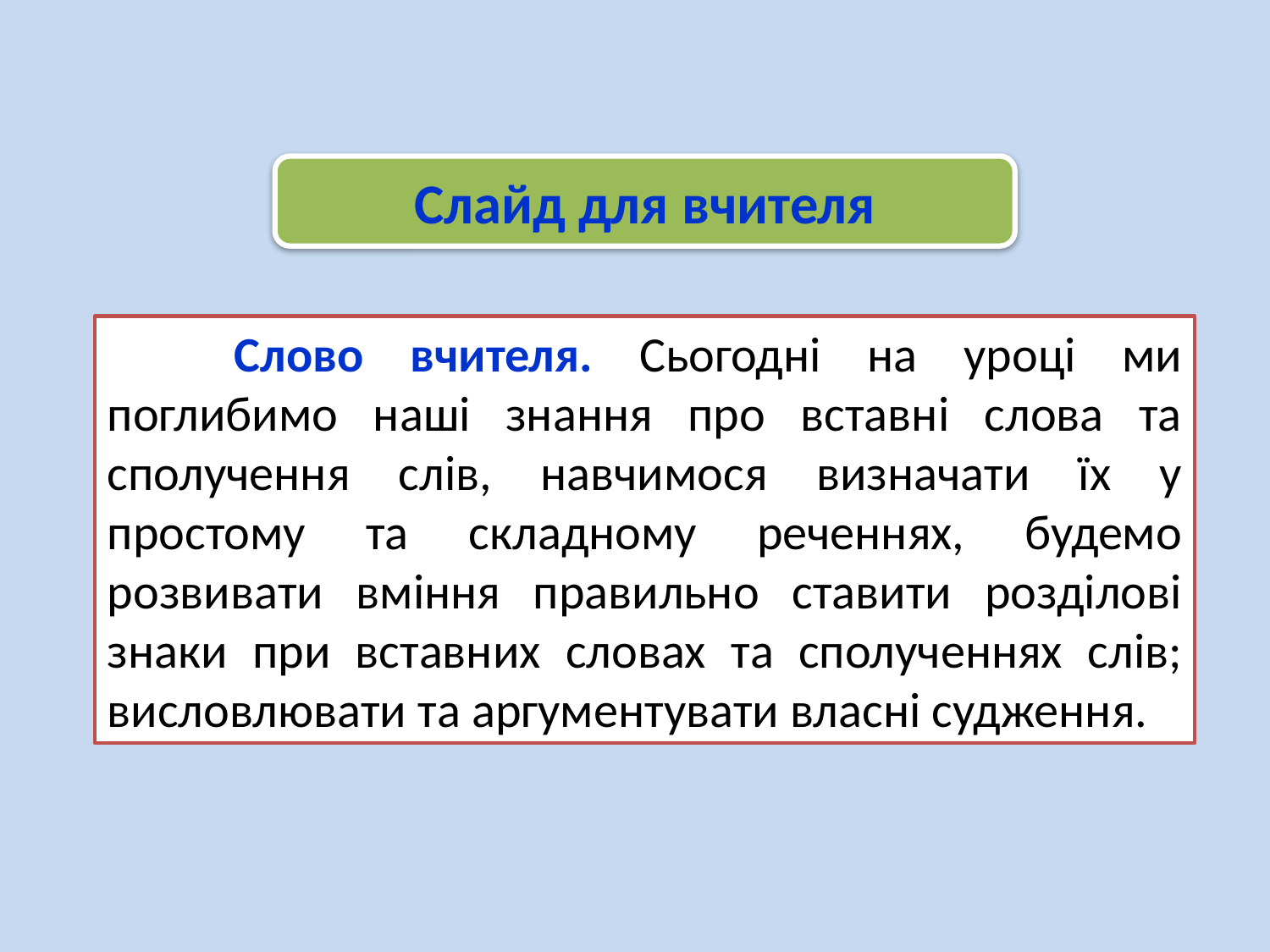

Слайд для вчителя
	Слово вчителя. Сьогодні на уроці ми поглибимо наші знання про вставні слова та сполучення слів, навчимося визначати їх у простому та складному реченнях, будемо розвивати вміння правильно ставити розділові знаки при вставних словах та сполученнях слів; висловлювати та аргументувати власні судження.